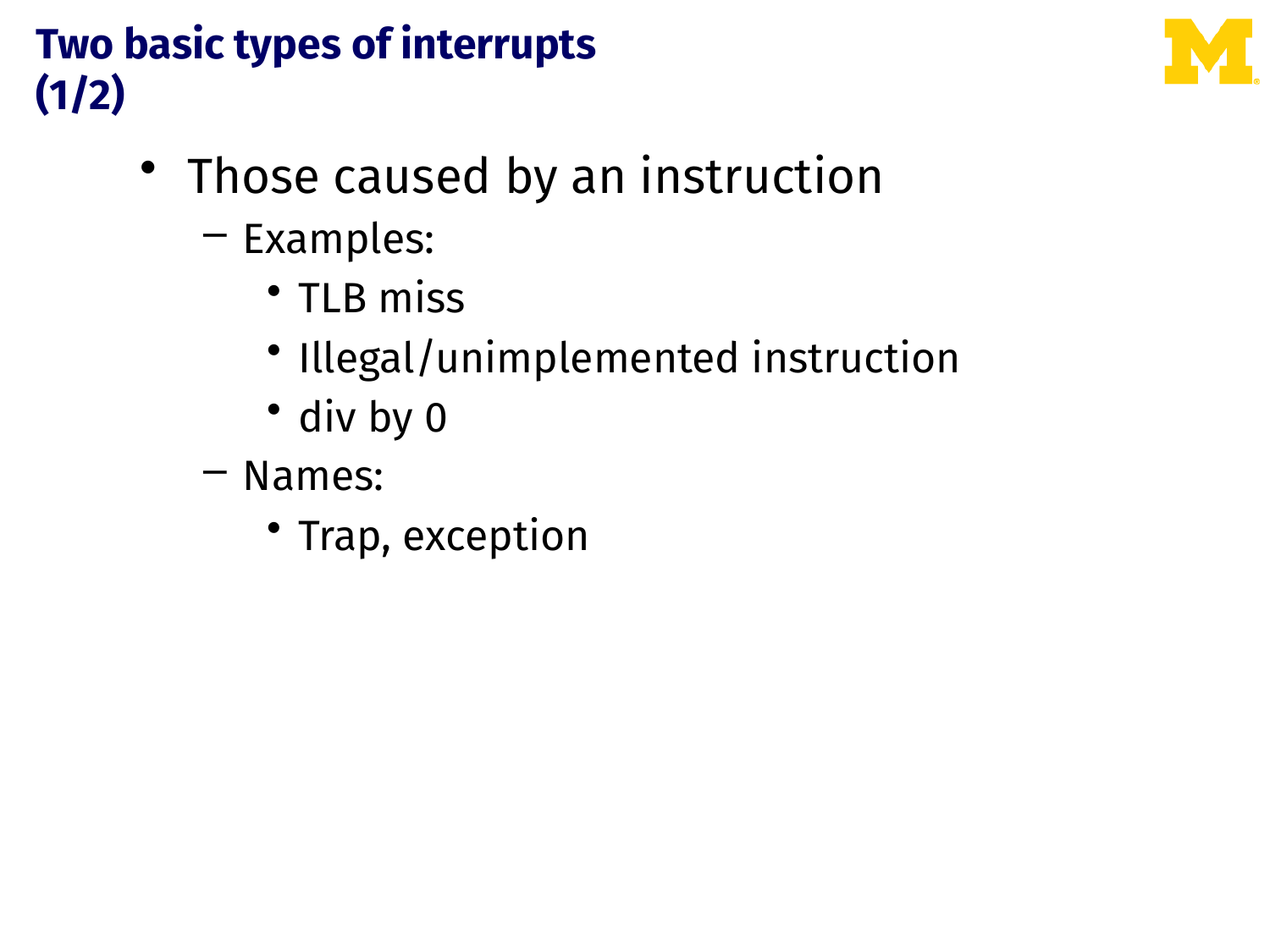

# Two basic types of interrupts (1/2)
Those caused by an instruction
Examples:
TLB miss
Illegal/unimplemented instruction
div by 0
Names:
Trap, exception